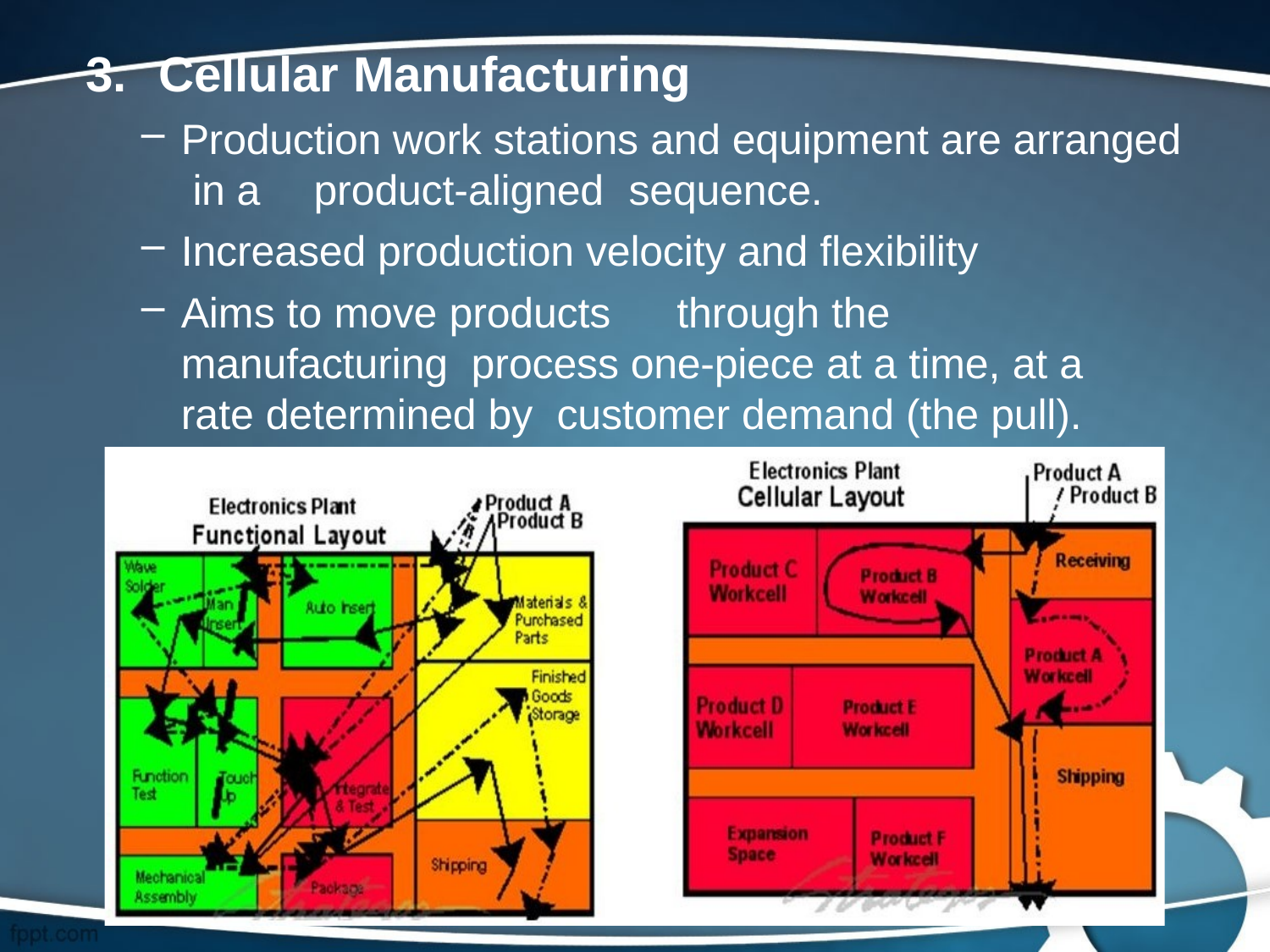

# 3.	Cellular Manufacturing
Production work stations and equipment are arranged  in a	product-aligned	sequence.
Increased production velocity and flexibility
Aims to move products	through the manufacturing  process one-piece at a time, at a rate determined by  customer demand (the pull).